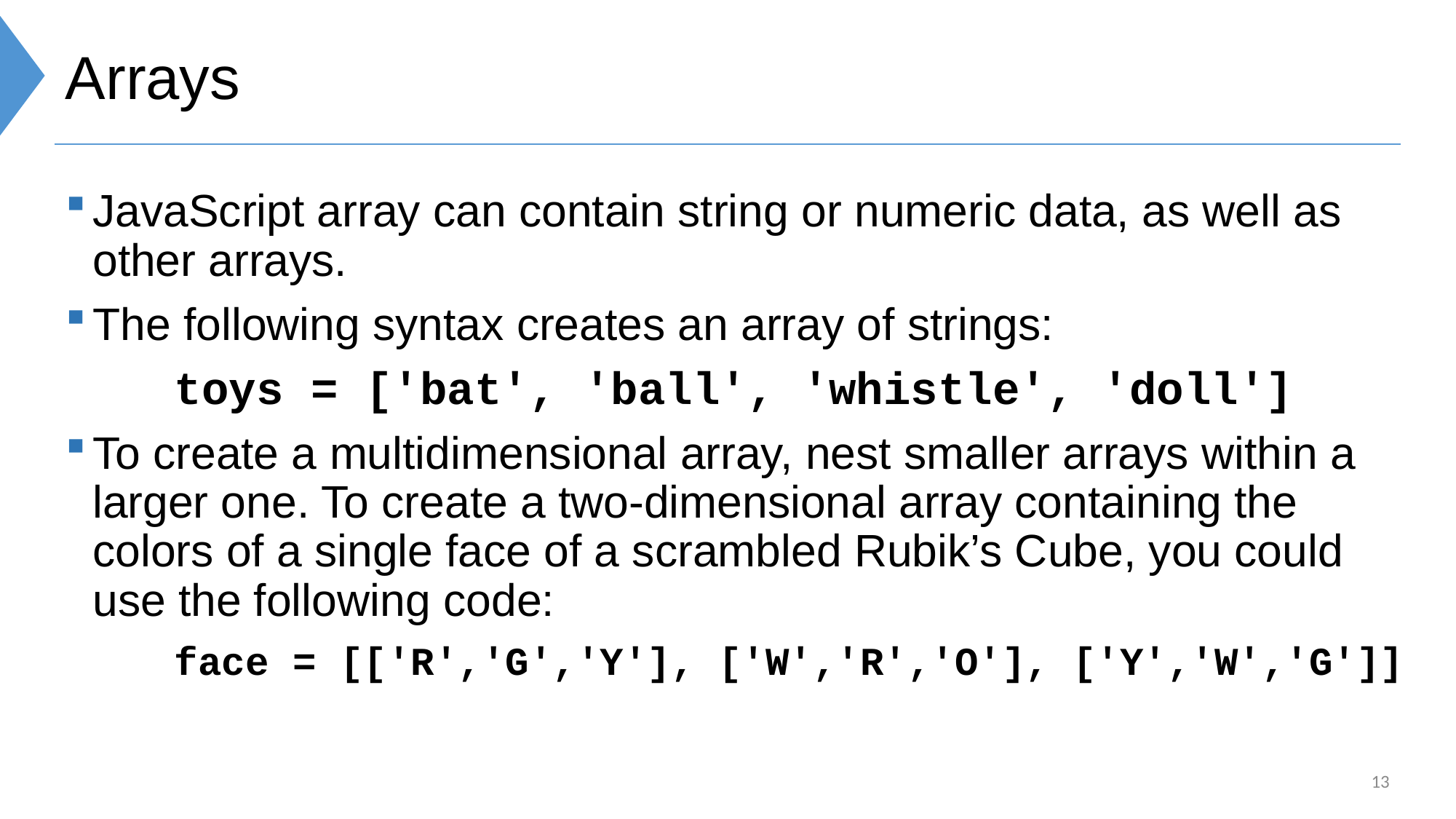

# Arrays
JavaScript array can contain string or numeric data, as well as other arrays.
The following syntax creates an array of strings:
	toys = ['bat', 'ball', 'whistle', 'doll']
To create a multidimensional array, nest smaller arrays within a larger one. To create a two-dimensional array containing the colors of a single face of a scrambled Rubik’s Cube, you could use the following code:
	face = [['R','G','Y'], ['W','R','O'], ['Y','W','G']]
13